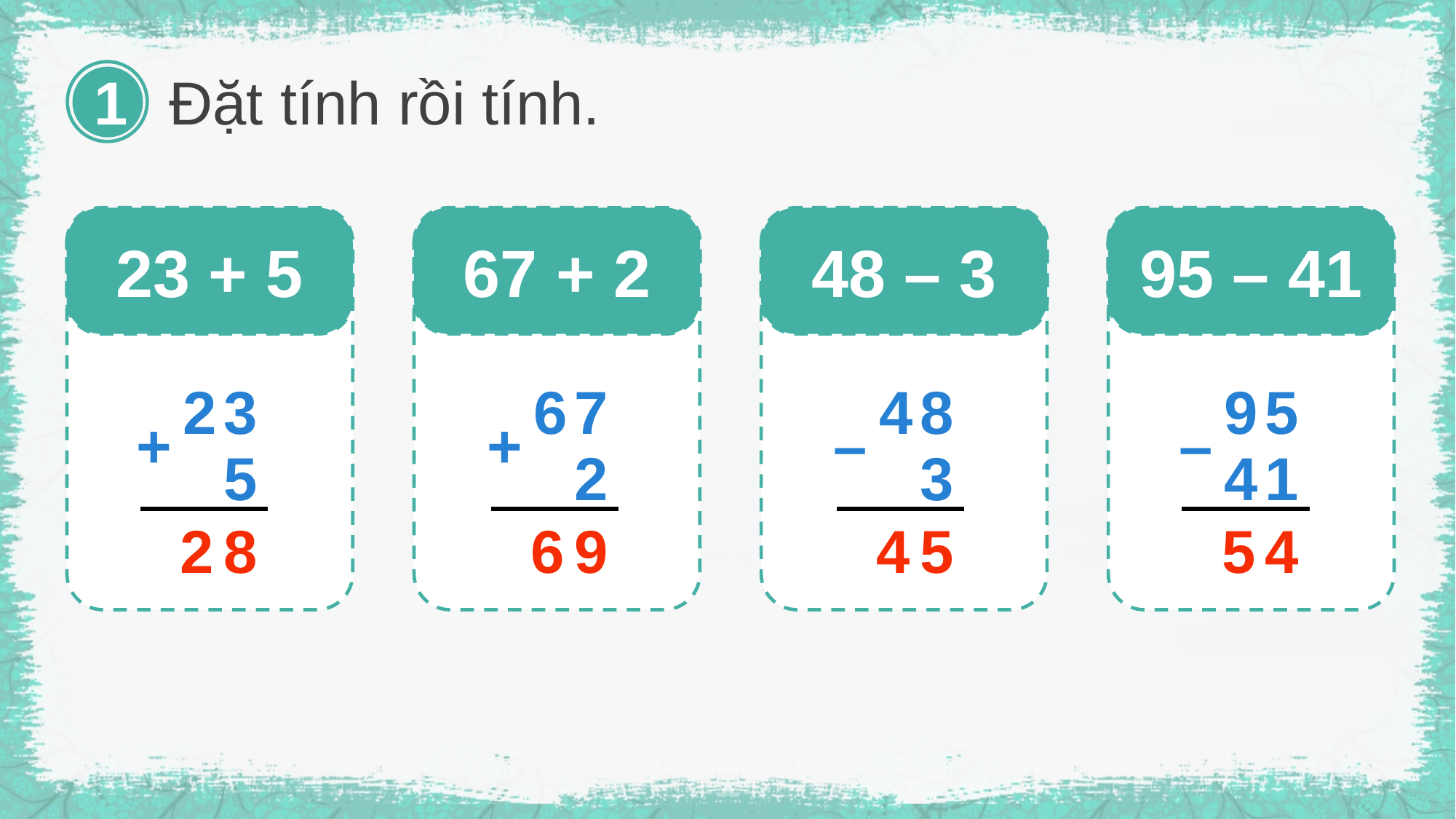

1

Đặt tính rồi tính.
23 + 5

67 + 2

48 – 3
95 – 41

2
3
6
7
4
8
9
5
+
+
–
–
5
2
3
4
1
2
8
6
9
4
5
5
4